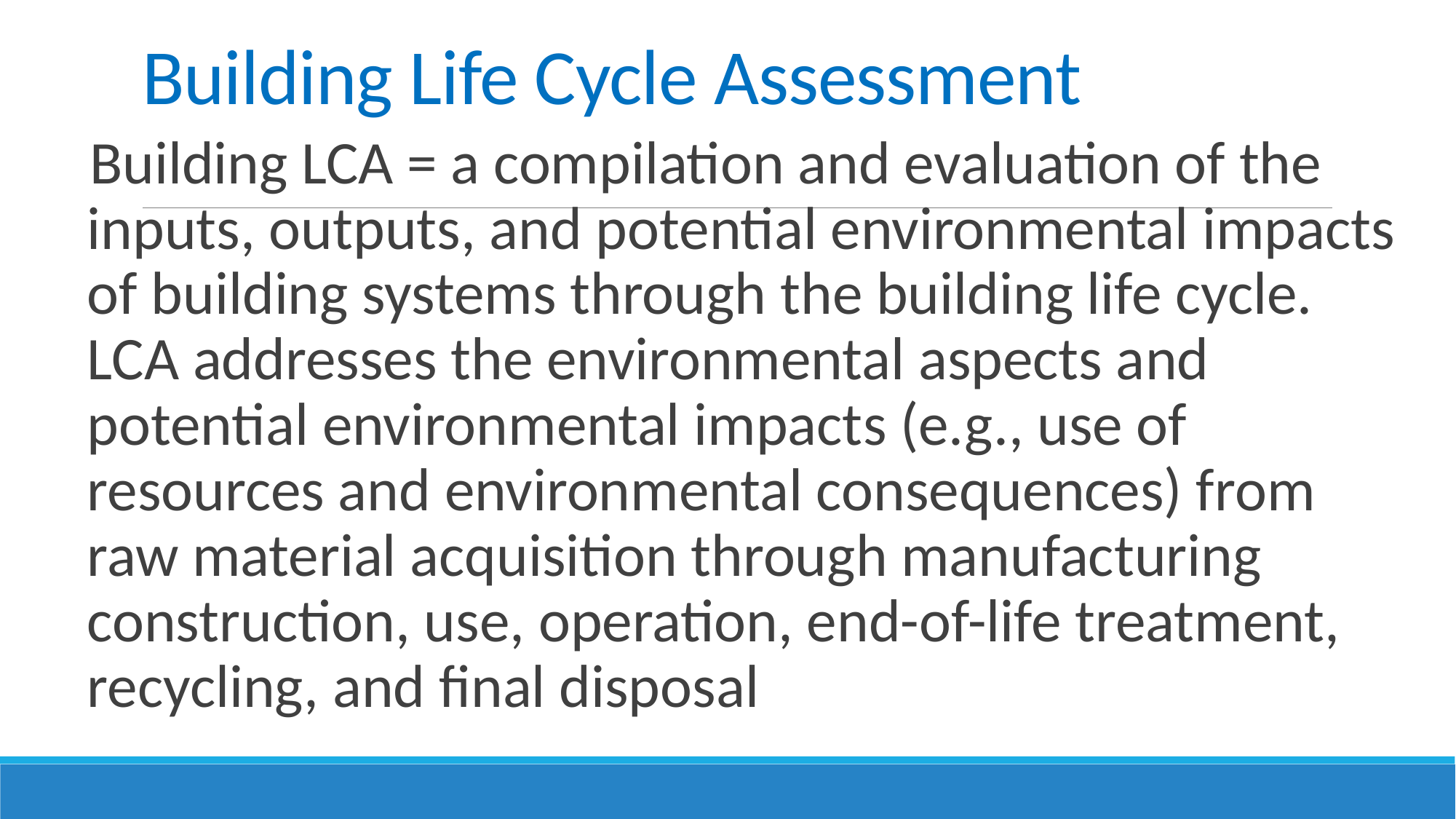

# Building Life Cycle Assessment
Building LCA = a compilation and evaluation of the inputs, outputs, and potential environmental impacts of building systems through the building life cycle. LCA addresses the environmental aspects and potential environmental impacts (e.g., use of resources and environmental consequences) from raw material acquisition through manufacturing construction, use, operation, end-of-life treatment, recycling, and final disposal